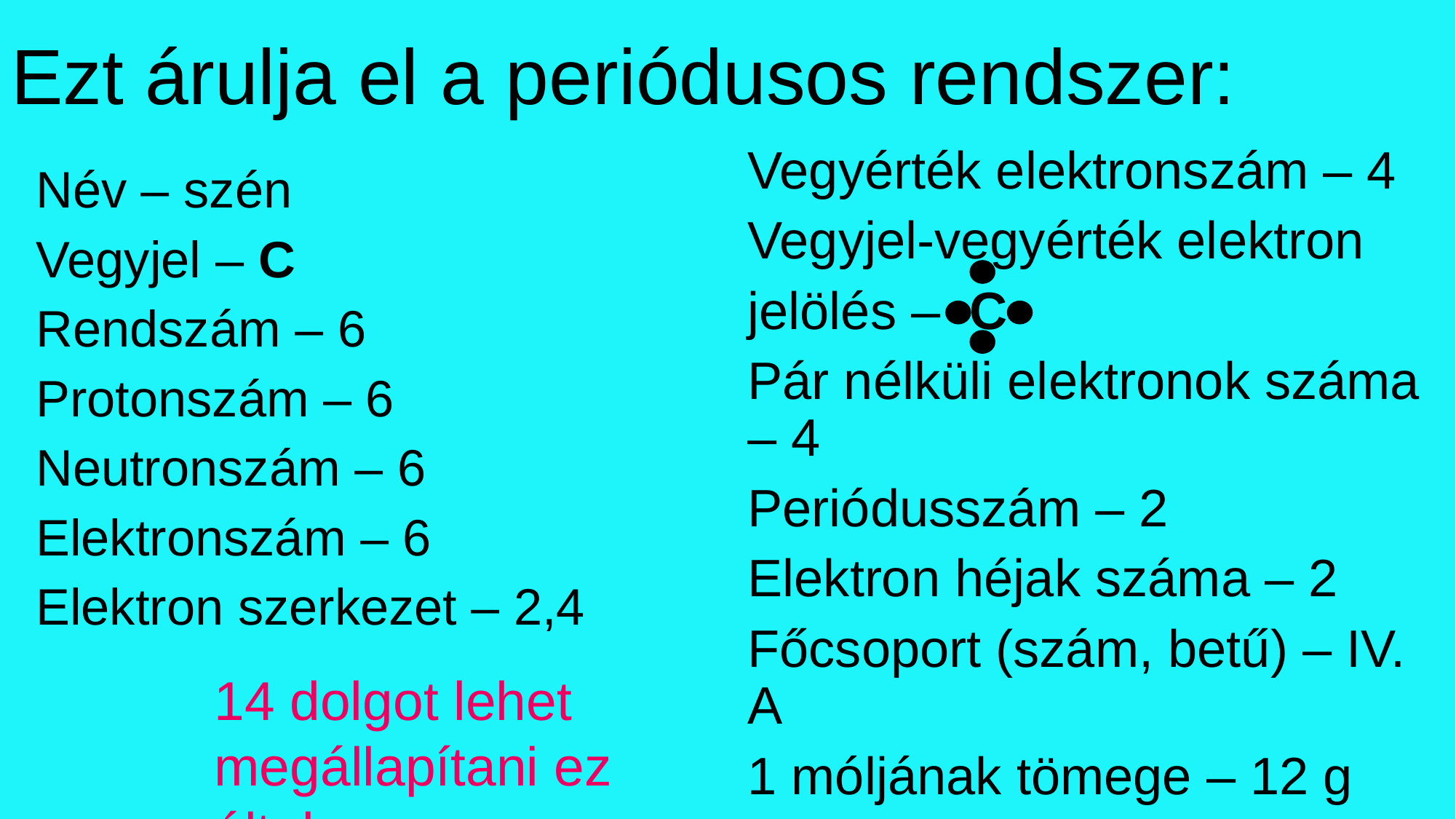

# Ezt árulja el a periódusos rendszer:

Vegyérték elektronszám – 4
Vegyjel-vegyérték elektron
jelölés –  C
Pár nélküli elektronok száma – 4
Periódusszám – 2
Elektron héjak száma – 2
Főcsoport (szám, betű) – IV. A
1 móljának tömege – 12 g

Név – szén
Vegyjel – C
Rendszám – 6
Protonszám – 6
Neutronszám – 6
Elektronszám – 6
Elektron szerkezet – 2,4

14 dolgot lehet megállapítani ez által